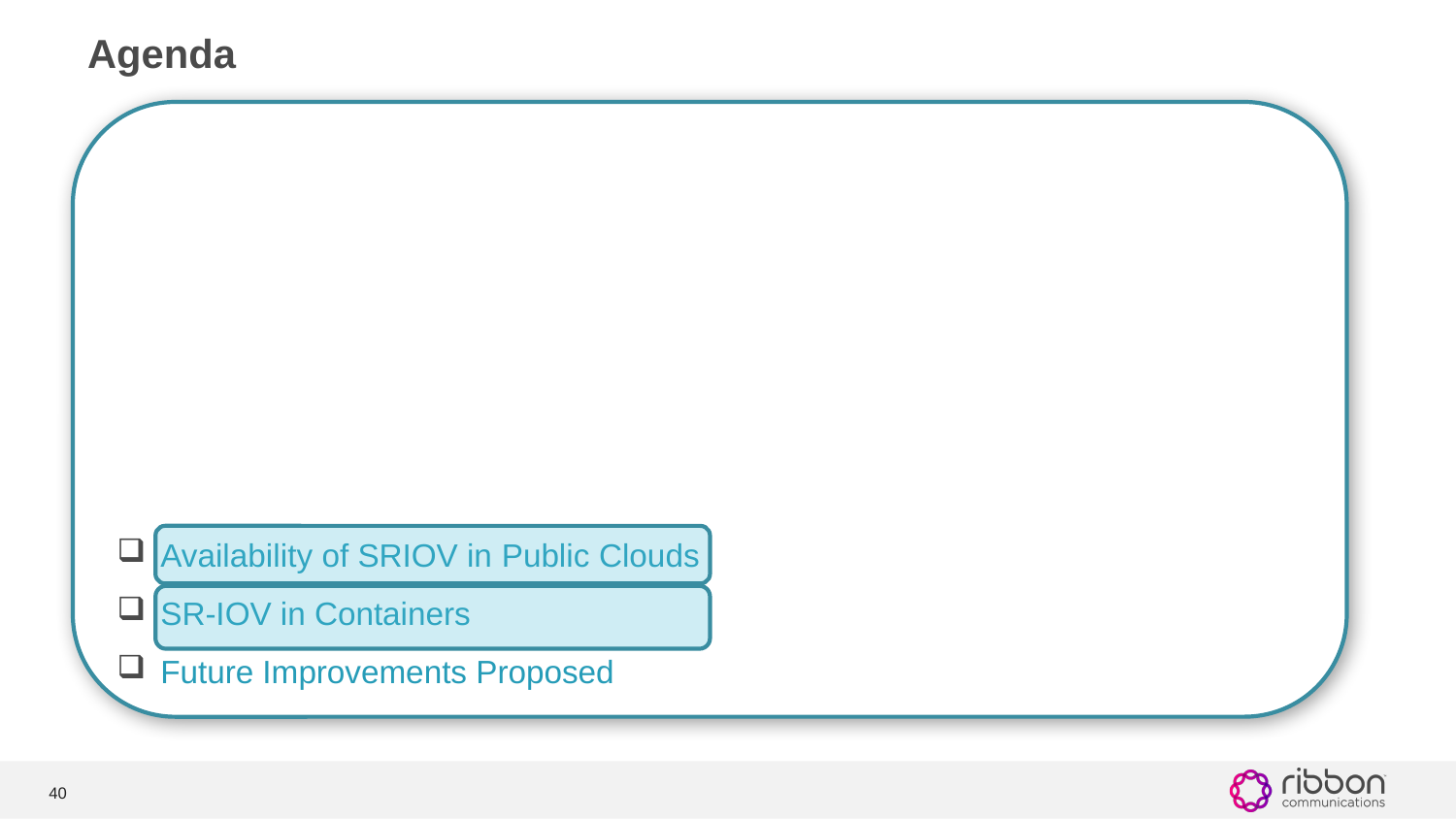

# Agenda

Availability of SRIOV in Public Clouds
SR-IOV in Containers
Future Improvements Proposed